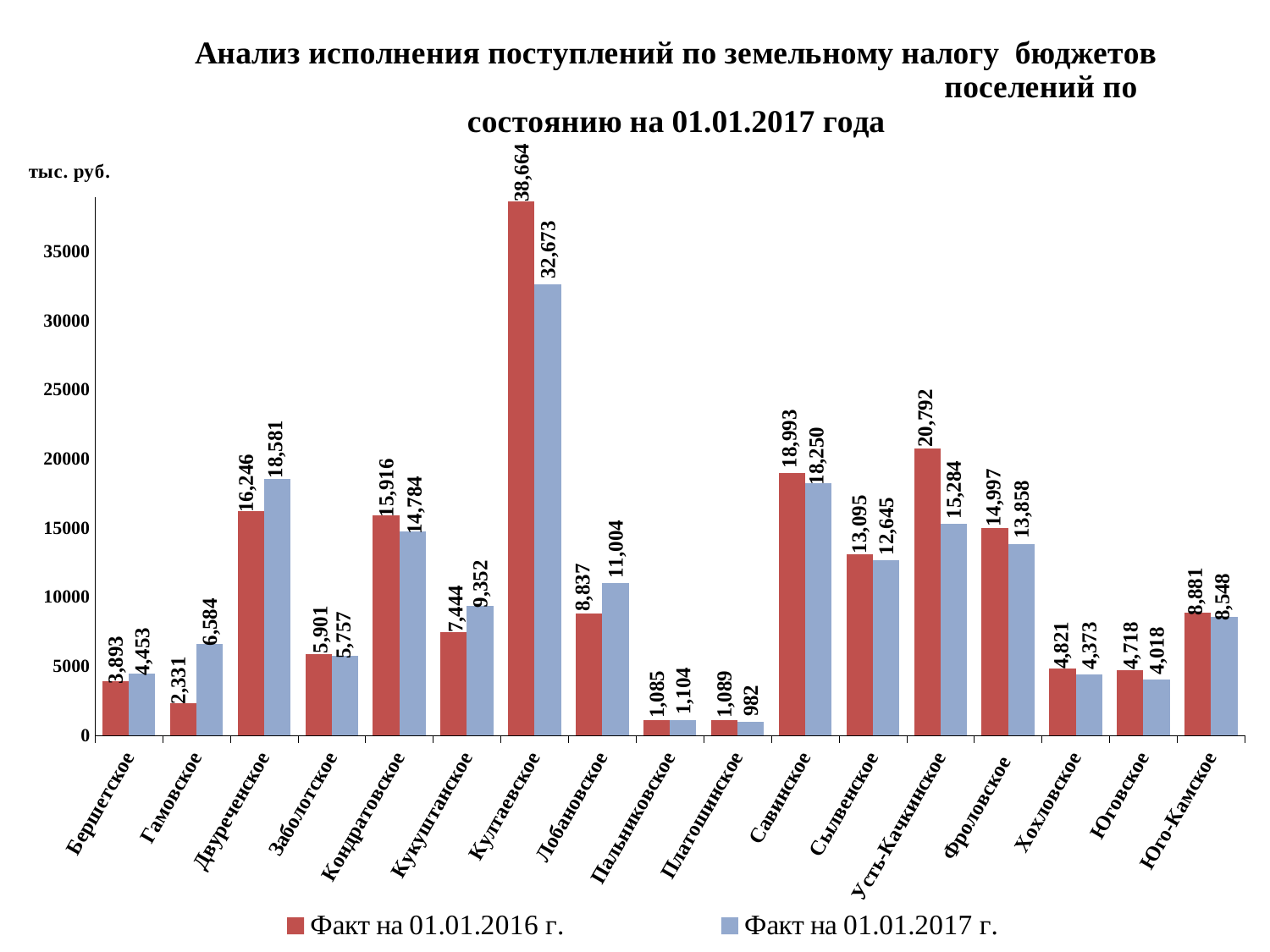

### Chart: Анализ исполнения поступлений по земельному налогу  бюджетов                                                                                             поселений по состоянию на 01.01.2017 года

| Category | Факт на 01.01.2016 г. | Факт на 01.01.2017 г. |
|---|---|---|
| Бершетское | 3892.89 | 4453.47 |
| Гамовское | 2331.0 | 6584.38 |
| Двуреченское | 16245.59 | 18581.3 |
| Заболотское | 5901.15 | 5757.43 |
| Кондратовское | 15915.81 | 14784.0 |
| Кукуштанское | 7444.12 | 9351.88 |
| Култаевское | 38664.21 | 32673.2 |
| Лобановское | 8836.76 | 11003.74 |
| Пальниковское | 1084.69 | 1103.64 |
| Платошинское | 1089.17 | 981.69 |
| Савинское | 18993.34 | 18249.73 |
| Сылвенское | 13094.64 | 12644.68 |
| Усть-Качкинское | 20791.71 | 15284.19 |
| Фроловское  | 14997.08 | 13858.35 |
| Хохловское | 4821.12 | 4373.16 |
| Юговское | 4718.04 | 4018.42 |
| Юго-Камское | 8880.57 | 8547.67 |